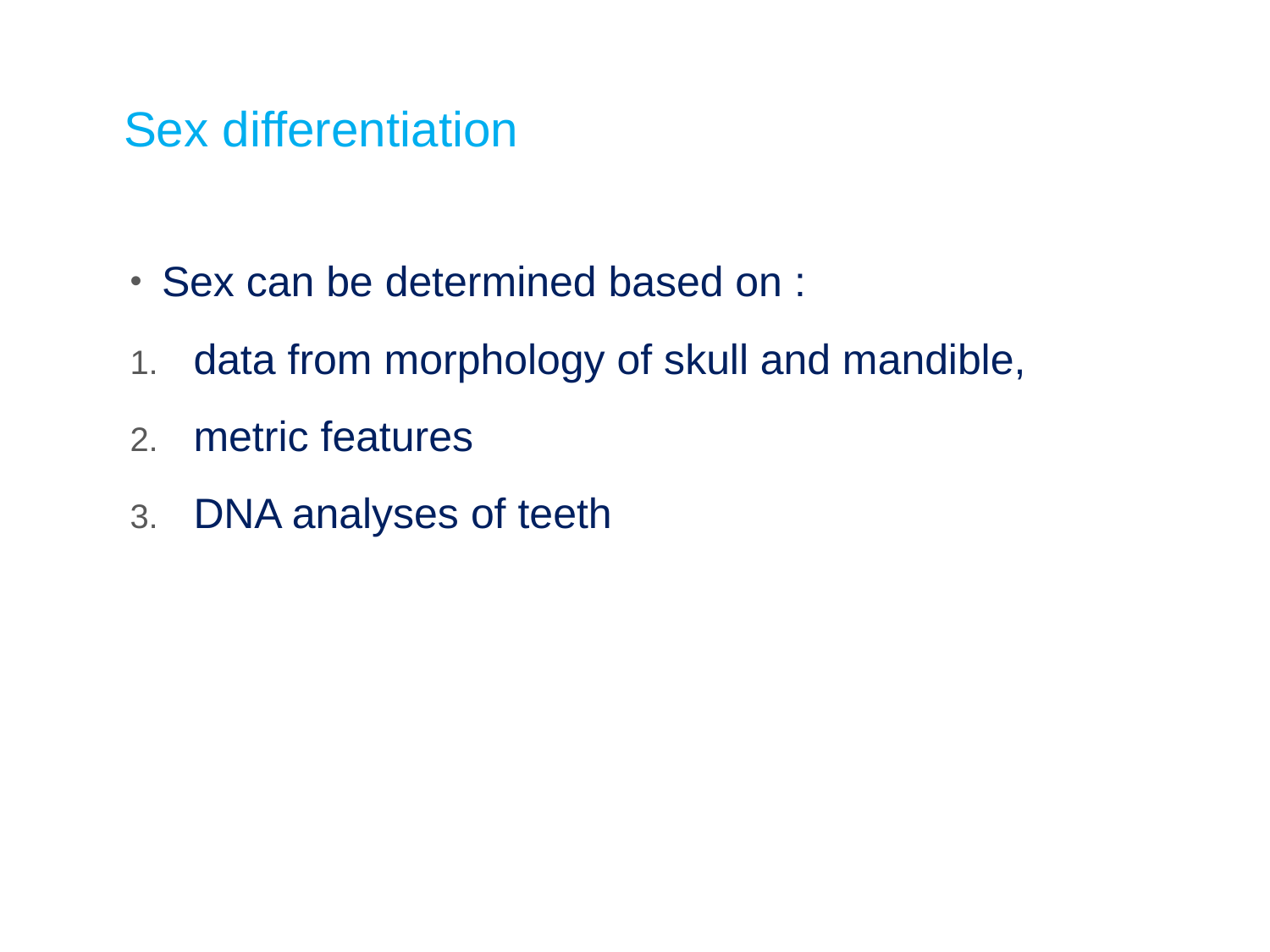

# Sex differentiation
Sex can be determined based on :
data from morphology of skull and mandible,
metric features
DNA analyses of teeth